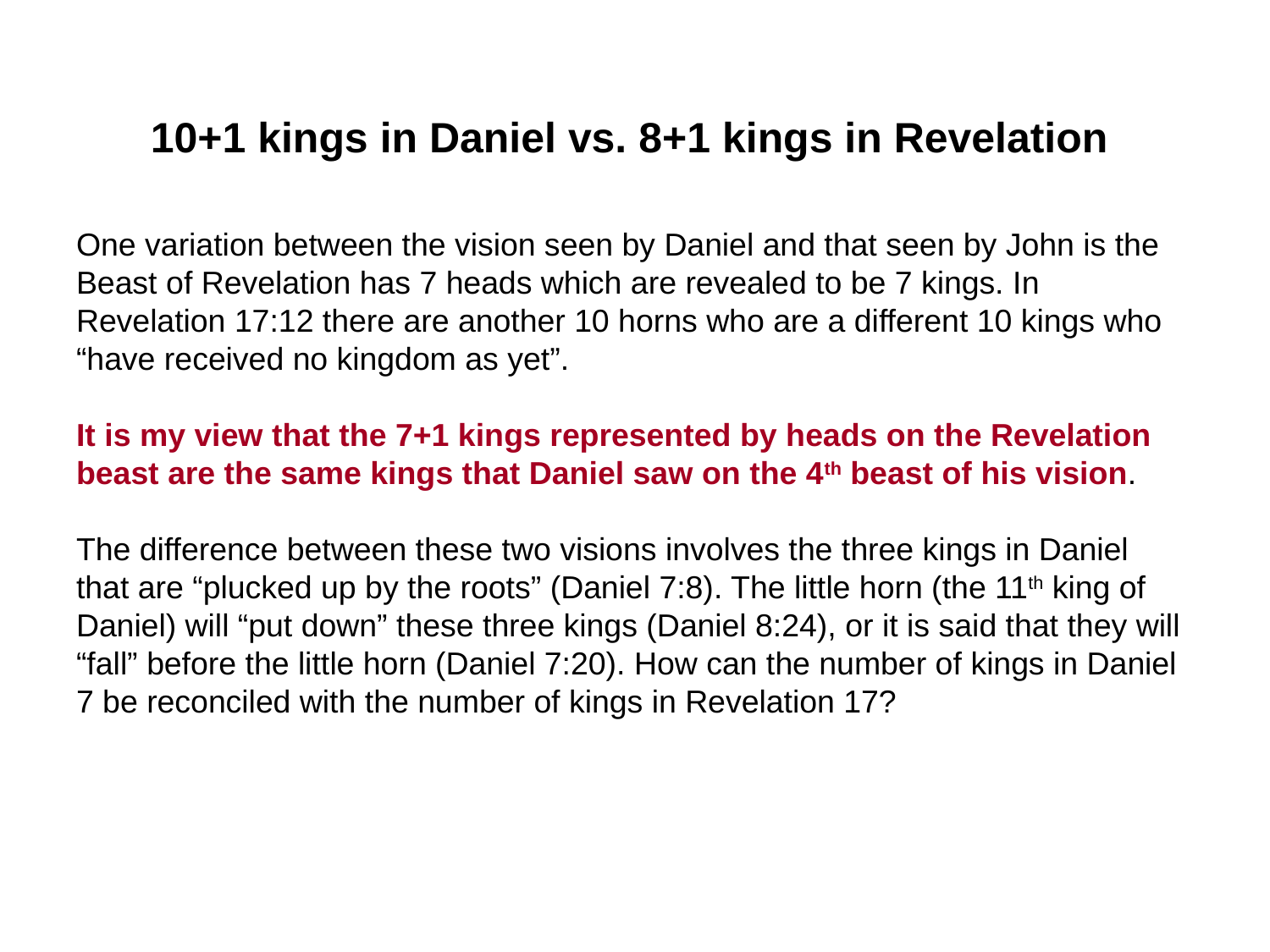

10+1 kings in Daniel vs. 8+1 kings in Revelation

One variation between the vision seen by Daniel and that seen by John is the Beast of Revelation has 7 heads which are revealed to be 7 kings. In Revelation 17:12 there are another 10 horns who are a different 10 kings who “have received no kingdom as yet”.

It is my view that the 7+1 kings represented by heads on the Revelation beast are the same kings that Daniel saw on the 4th beast of his vision.

The difference between these two visions involves the three kings in Daniel that are “plucked up by the roots” (Daniel 7:8). The little horn (the 11th king of Daniel) will “put down” these three kings (Daniel 8:24), or it is said that they will “fall” before the little horn (Daniel 7:20). How can the number of kings in Daniel 7 be reconciled with the number of kings in Revelation 17?